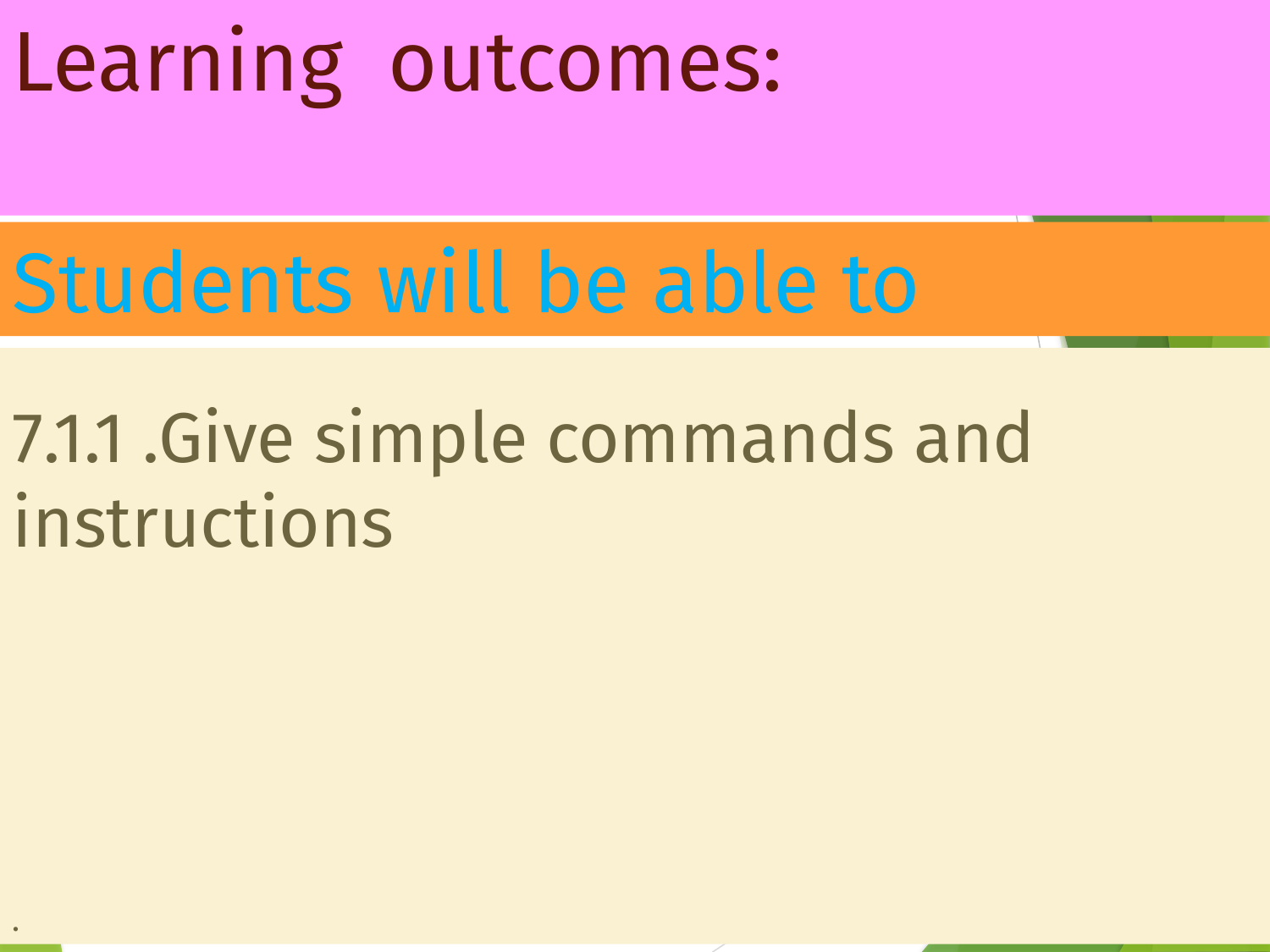

Learning  outcomes:

Students will be able to

7.1.1 .Give simple commands and instructions

.